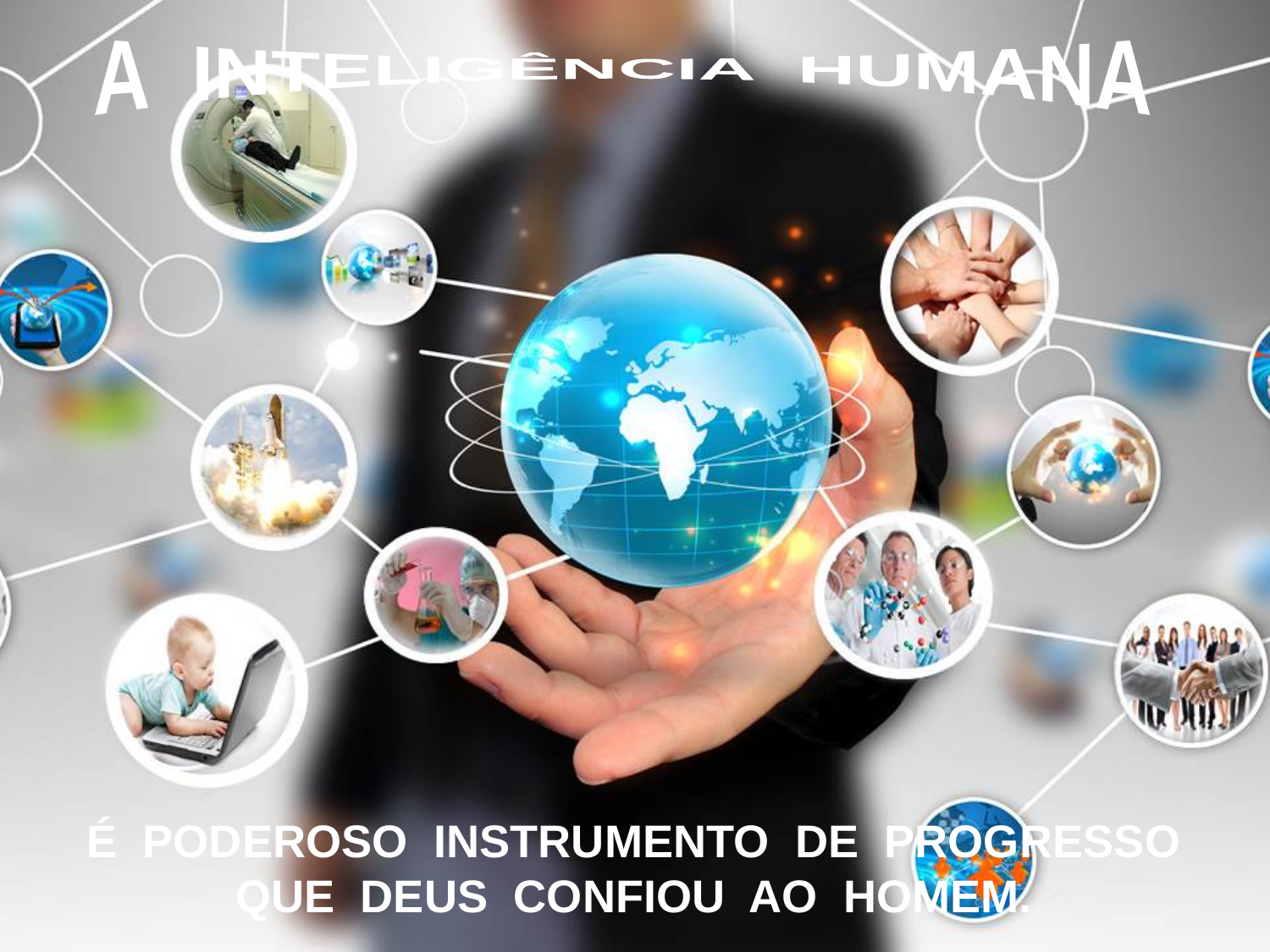

A  INTELIGÊNCIA  HUMANA
É  PODEROSO  INSTRUMENTO  DE  PROGRESSO
QUE  DEUS  CONFIOU  AO  HOMEM.